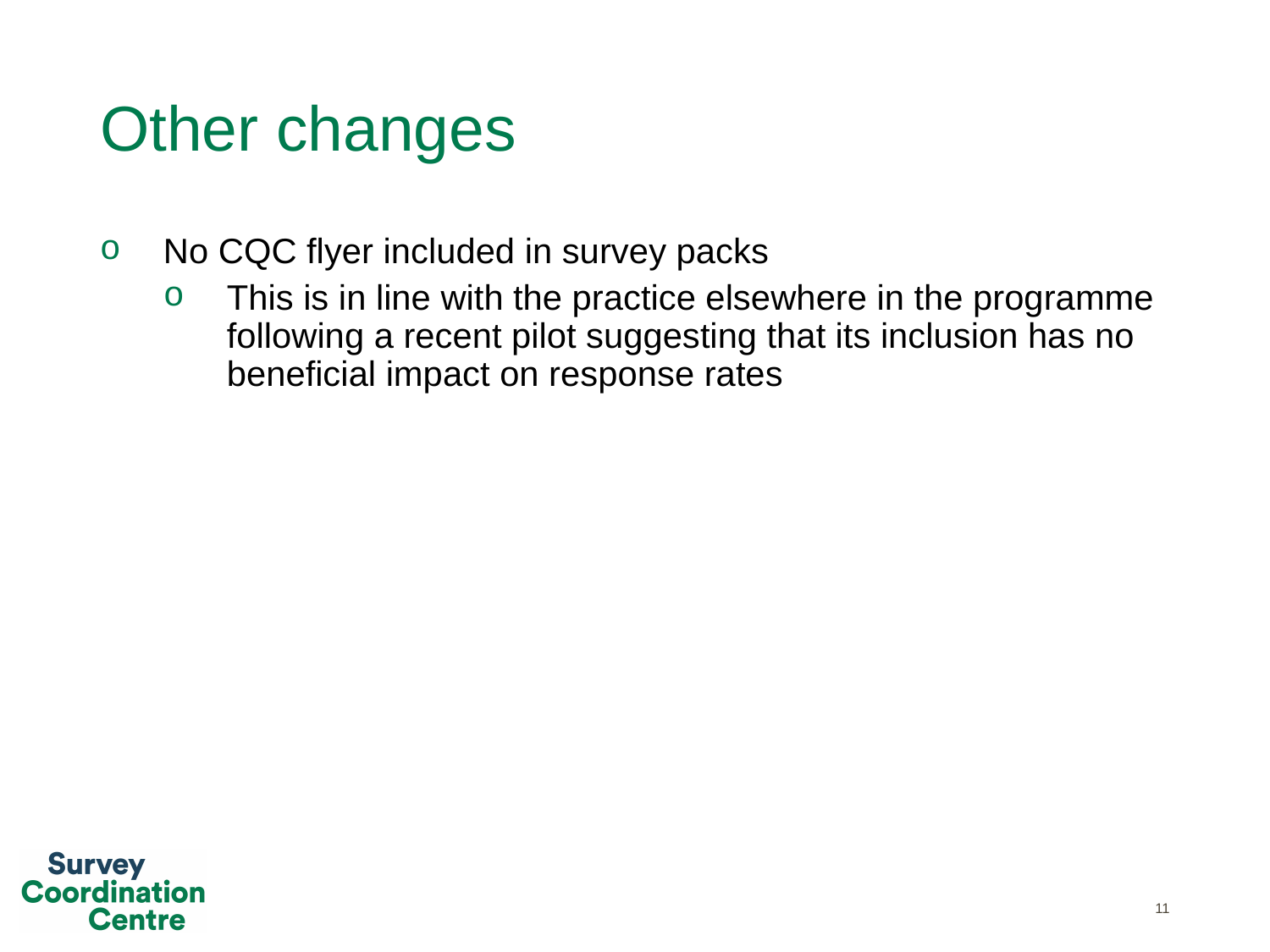

# Other changes
No CQC flyer included in survey packs
This is in line with the practice elsewhere in the programme following a recent pilot suggesting that its inclusion has no beneficial impact on response rates
11